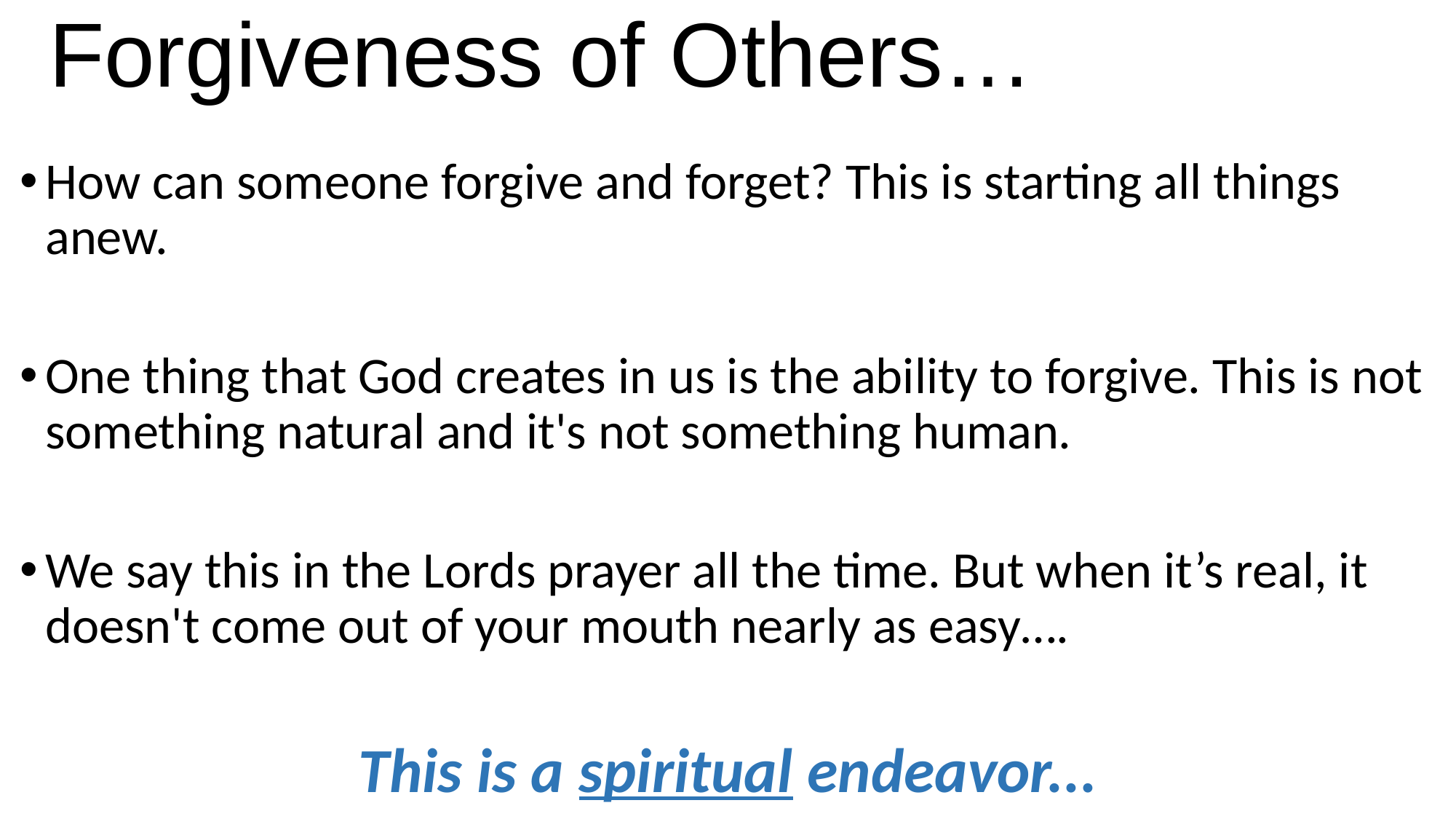

# Forgiveness of Others…
How can someone forgive and forget? This is starting all things anew.

One thing that God creates in us is the ability to forgive. This is not something natural and it's not something human.

We say this in the Lords prayer all the time. But when it’s real, it doesn't come out of your mouth nearly as easy….

This is a spiritual endeavor...